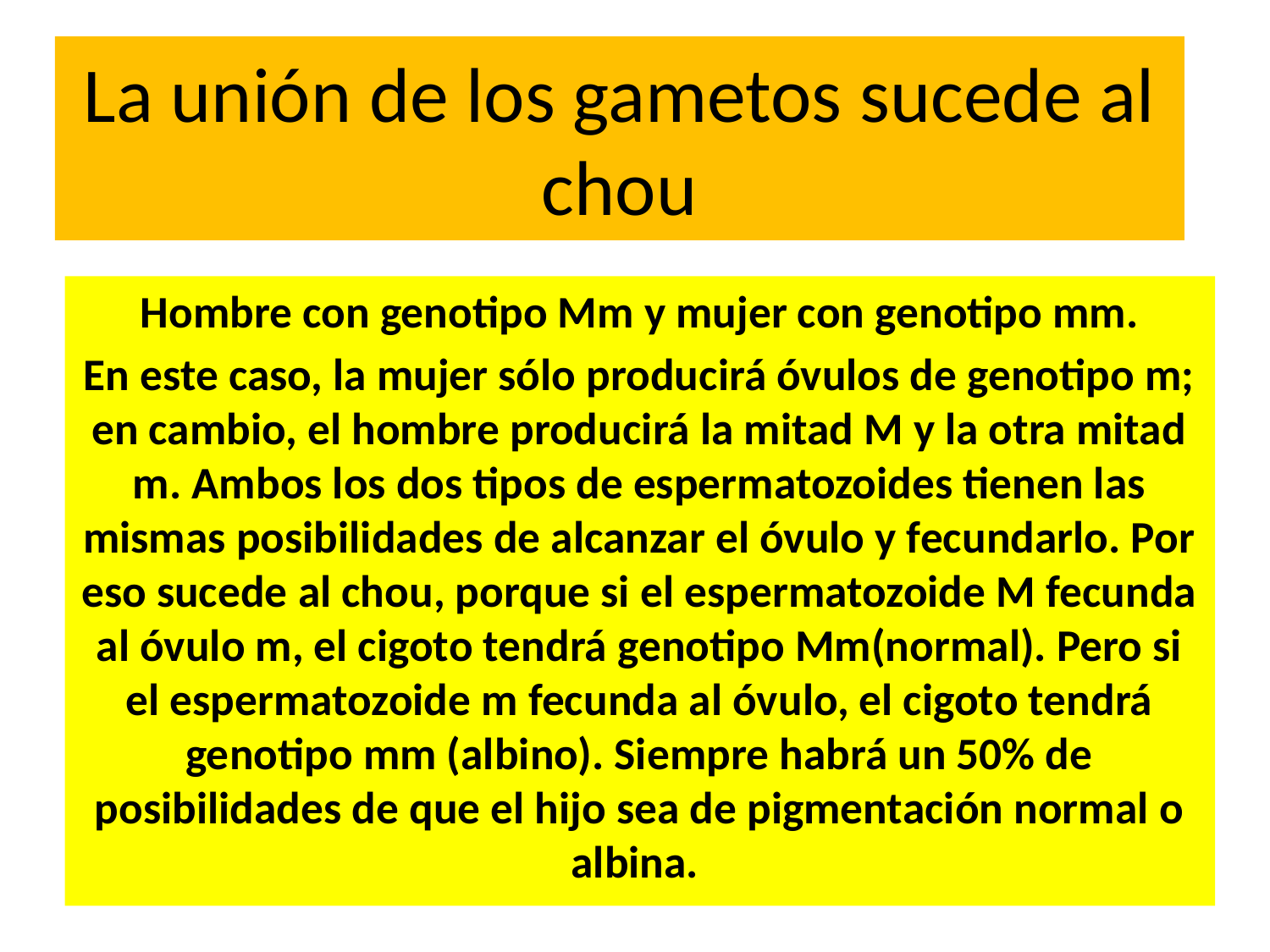

# La unión de los gametos sucede al chou
Hombre con genotipo Mm y mujer con genotipo mm.
En este caso, la mujer sólo producirá óvulos de genotipo m; en cambio, el hombre producirá la mitad M y la otra mitad m. Ambos los dos tipos de espermatozoides tienen las mismas posibilidades de alcanzar el óvulo y fecundarlo. Por eso sucede al chou, porque si el espermatozoide M fecunda al óvulo m, el cigoto tendrá genotipo Mm(normal). Pero si el espermatozoide m fecunda al óvulo, el cigoto tendrá genotipo mm (albino). Siempre habrá un 50% de posibilidades de que el hijo sea de pigmentación normal o albina.